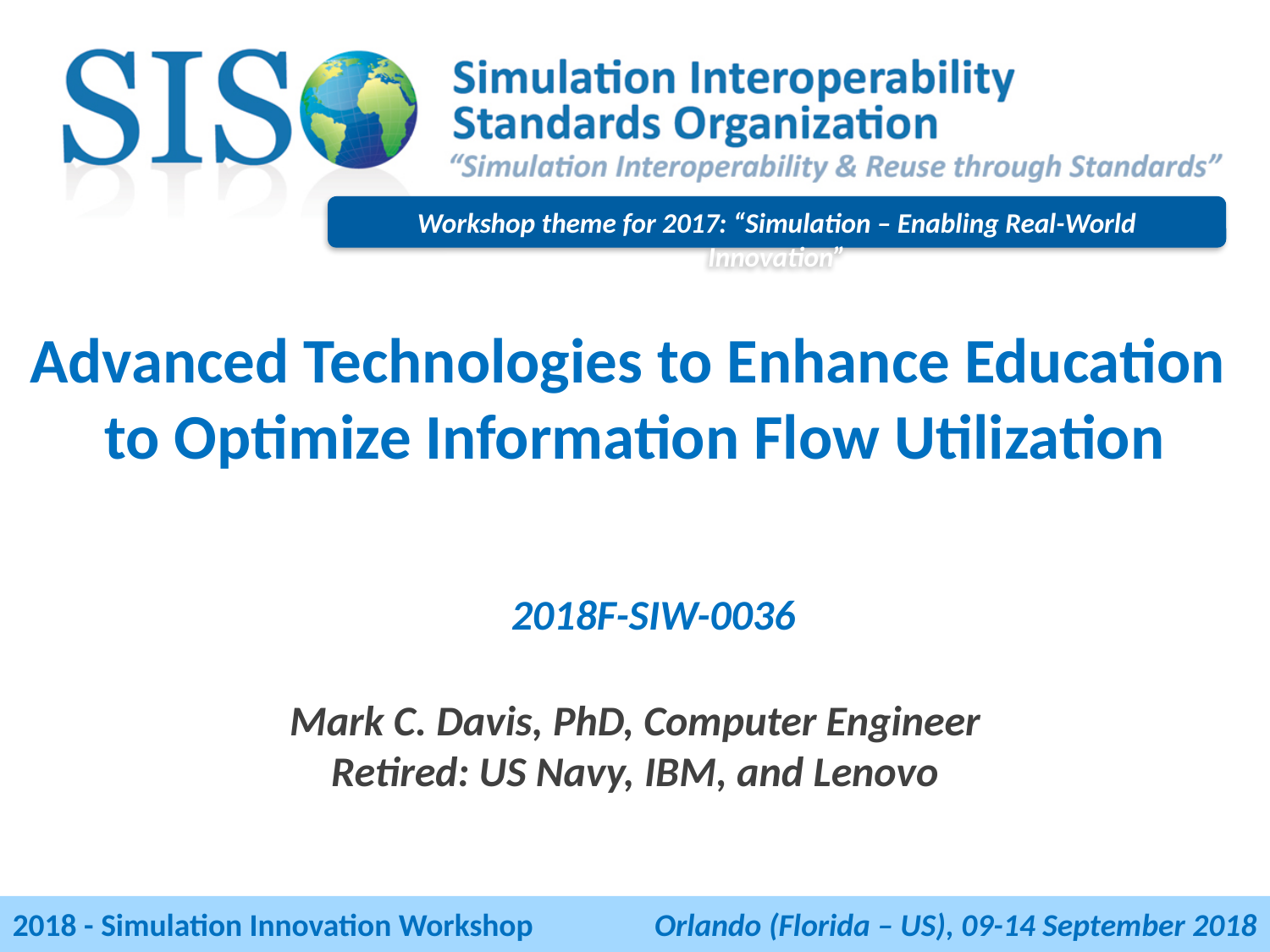

# Advanced Technologies to Enhance Education to Optimize Information Flow Utilization
2018F-SIW-0036
Mark C. Davis, PhD, Computer Engineer
Retired: US Navy, IBM, and Lenovo